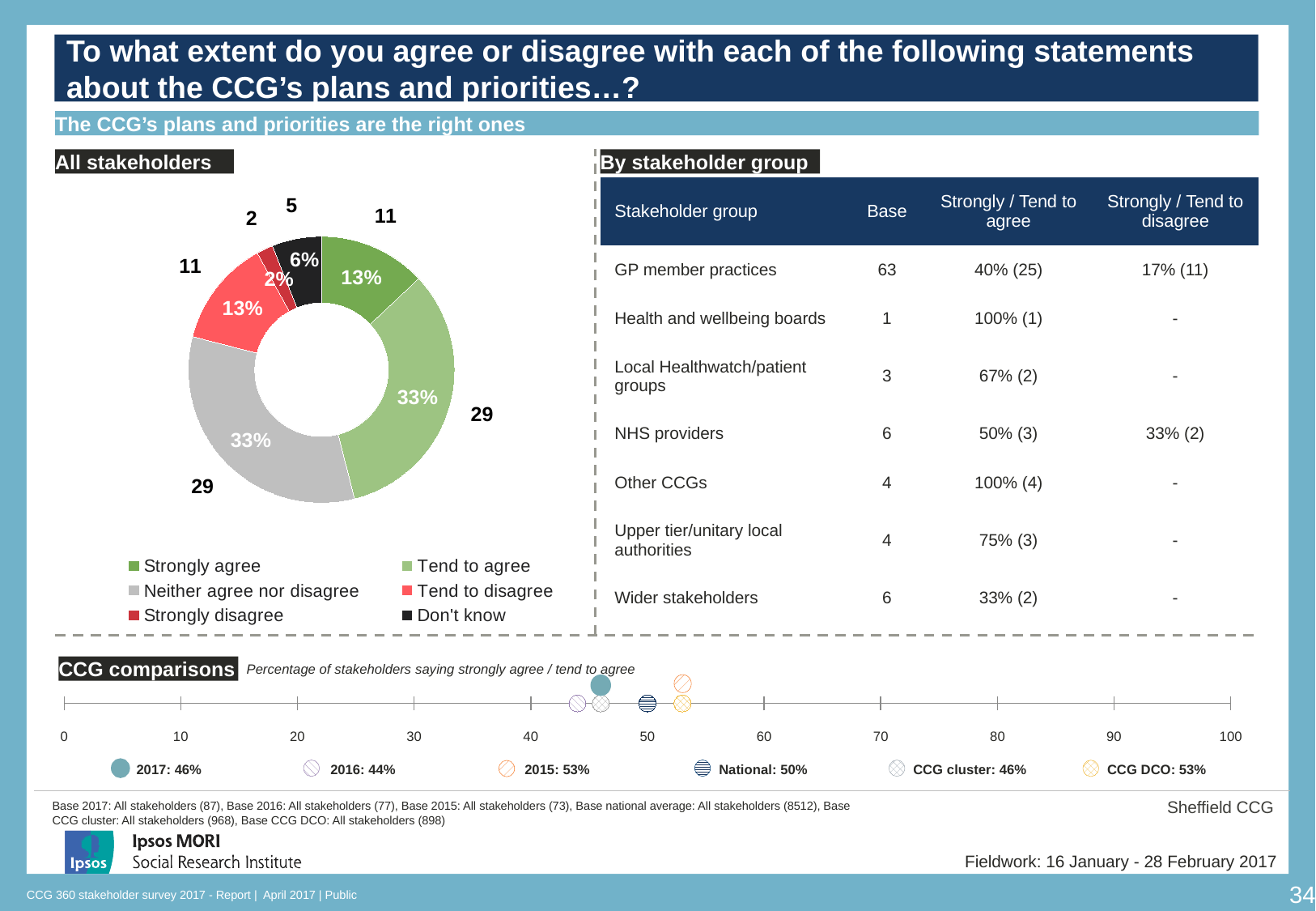

### Chart: Ipsos Ribbon Rules

| Category |  |
|---|---|
To what extent do you agree or disagree with each of the following statements about the CCG’s plans and priorities…?
The CCG’s plans and priorities are the right ones

[unsupported chart]

### Chart

| Category | Sales | Column1 |
|---|---|---|
| Strongly agree | 13.0 | 11.0 |
| Tend to agree | 33.0 | 29.0 |
| Neither agree nor disagree | 33.0 | 29.0 |
| Tend to disagree | 13.0 | 11.0 |
| Strongly disagree | 2.0 | 2.0 |
| Don't know | 6.0 | 5.0 |

[unsupported chart]

[unsupported chart]

All stakeholders
By stakeholder group
| Stakeholder group | Base | Strongly / Tend to agree | Strongly / Tend to disagree |
| --- | --- | --- | --- |
| GP member practices | 63 | 40% (25) | 17% (11) |
| Health and wellbeing boards | 1 | 100% (1) | - |
| Local Healthwatch/patient groups | 3 | 67% (2) | - |
| NHS providers | 6 | 50% (3) | 33% (2) |
| Other CCGs | 4 | 100% (4) | - |
| Upper tier/unitary local authorities | 4 | 75% (3) | - |
| Wider stakeholders | 6 | 33% (2) | - |

[unsupported chart]

### Chart

| Category | Y-Values |
|---|---|
CCG comparisons
Percentage of stakeholders saying strongly agree / tend to agree

| 2017: 46% | 2016: 44% | 2015: 53% | National: 50% | CCG cluster: 46% | CCG DCO: 53% |
| --- | --- | --- | --- | --- | --- |

Sheffield CCG
Base 2017: All stakeholders (87), Base 2016: All stakeholders (77), Base 2015: All stakeholders (73), Base national average: All stakeholders (8512), Base CCG cluster: All stakeholders (968), Base CCG DCO: All stakeholders (898)
Fieldwork: 16 January - 28 February 2017